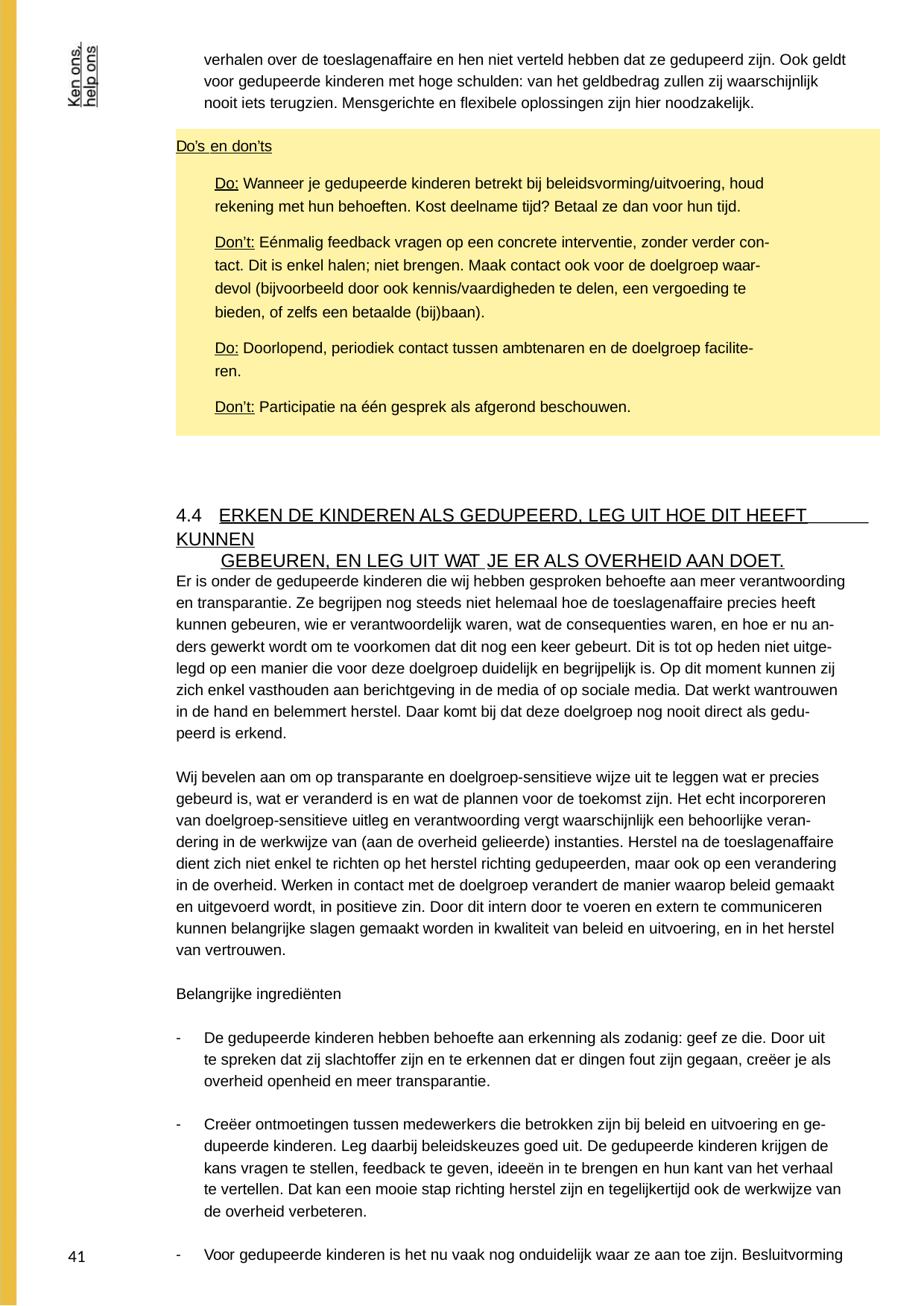

verhalen over de toeslagenaffaire en hen niet verteld hebben dat ze gedupeerd zijn. Ook geldt
voor gedupeerde kinderen met hoge schulden: van het geldbedrag zullen zij waarschijnlijk
nooit iets terugzien. Mensgerichte en flexibele oplossingen zijn hier noodzakelijk.

Do’s en don’ts
Do: Wanneer je gedupeerde kinderen betrekt bij beleidsvorming/uitvoering, houd
rekening met hun behoeften. Kost deelname tijd? Betaal ze dan voor hun tijd.
Don’t: Eénmalig feedback vragen op een concrete interventie, zonder verder con-
tact. Dit is enkel halen; niet brengen. Maak contact ook voor de doelgroep waar-
devol (bijvoorbeeld door ook kennis/vaardigheden te delen, een vergoeding te
bieden, of zelfs een betaalde (bij)baan).
Do: Doorlopend, periodiek contact tussen ambtenaren en de doelgroep facilite-
ren.
Don’t: Participatie na één gesprek als afgerond beschouwen.
4.4 ERKEN DE KINDEREN ALS GEDUPEERD, LEG UIT HOE DIT HEEFT KUNNEN
GEBEUREN, EN LEG UIT WAT JE ER ALS OVERHEID AAN DOET.

Er is onder de gedupeerde kinderen die wij hebben gesproken behoefte aan meer verantwoording
en transparantie. Ze begrijpen nog steeds niet helemaal hoe de toeslagenaffaire precies heeft
kunnen gebeuren, wie er verantwoordelijk waren, wat de consequenties waren, en hoe er nu an-
ders gewerkt wordt om te voorkomen dat dit nog een keer gebeurt. Dit is tot op heden niet uitge-
legd op een manier die voor deze doelgroep duidelijk en begrijpelijk is. Op dit moment kunnen zij
zich enkel vasthouden aan berichtgeving in de media of op sociale media. Dat werkt wantrouwen
in de hand en belemmert herstel. Daar komt bij dat deze doelgroep nog nooit direct als gedu-
peerd is erkend.
Wij bevelen aan om op transparante en doelgroep-sensitieve wijze uit te leggen wat er precies
gebeurd is, wat er veranderd is en wat de plannen voor de toekomst zijn. Het echt incorporeren
van doelgroep-sensitieve uitleg en verantwoording vergt waarschijnlijk een behoorlijke veran-
dering in de werkwijze van (aan de overheid gelieerde) instanties. Herstel na de toeslagenaffaire
dient zich niet enkel te richten op het herstel richting gedupeerden, maar ook op een verandering
in de overheid. Werken in contact met de doelgroep verandert de manier waarop beleid gemaakt
en uitgevoerd wordt, in positieve zin. Door dit intern door te voeren en extern te communiceren
kunnen belangrijke slagen gemaakt worden in kwaliteit van beleid en uitvoering, en in het herstel
van vertrouwen.
Belangrijke ingrediënten
De gedupeerde kinderen hebben behoefte aan erkenning als zodanig: geef ze die. Door uit
te spreken dat zij slachtoffer zijn en te erkennen dat er dingen fout zijn gegaan, creëer je als
overheid openheid en meer transparantie.
-
Creëer ontmoetingen tussen medewerkers die betrokken zijn bij beleid en uitvoering en ge-
dupeerde kinderen. Leg daarbij beleidskeuzes goed uit. De gedupeerde kinderen krijgen de
kans vragen te stellen, feedback te geven, ideeën in te brengen en hun kant van het verhaal
te vertellen. Dat kan een mooie stap richting herstel zijn en tegelijkertijd ook de werkwijze van
de overheid verbeteren.
-
Voor gedupeerde kinderen is het nu vaak nog onduidelijk waar ze aan toe zijn. Besluitvorming
-
41